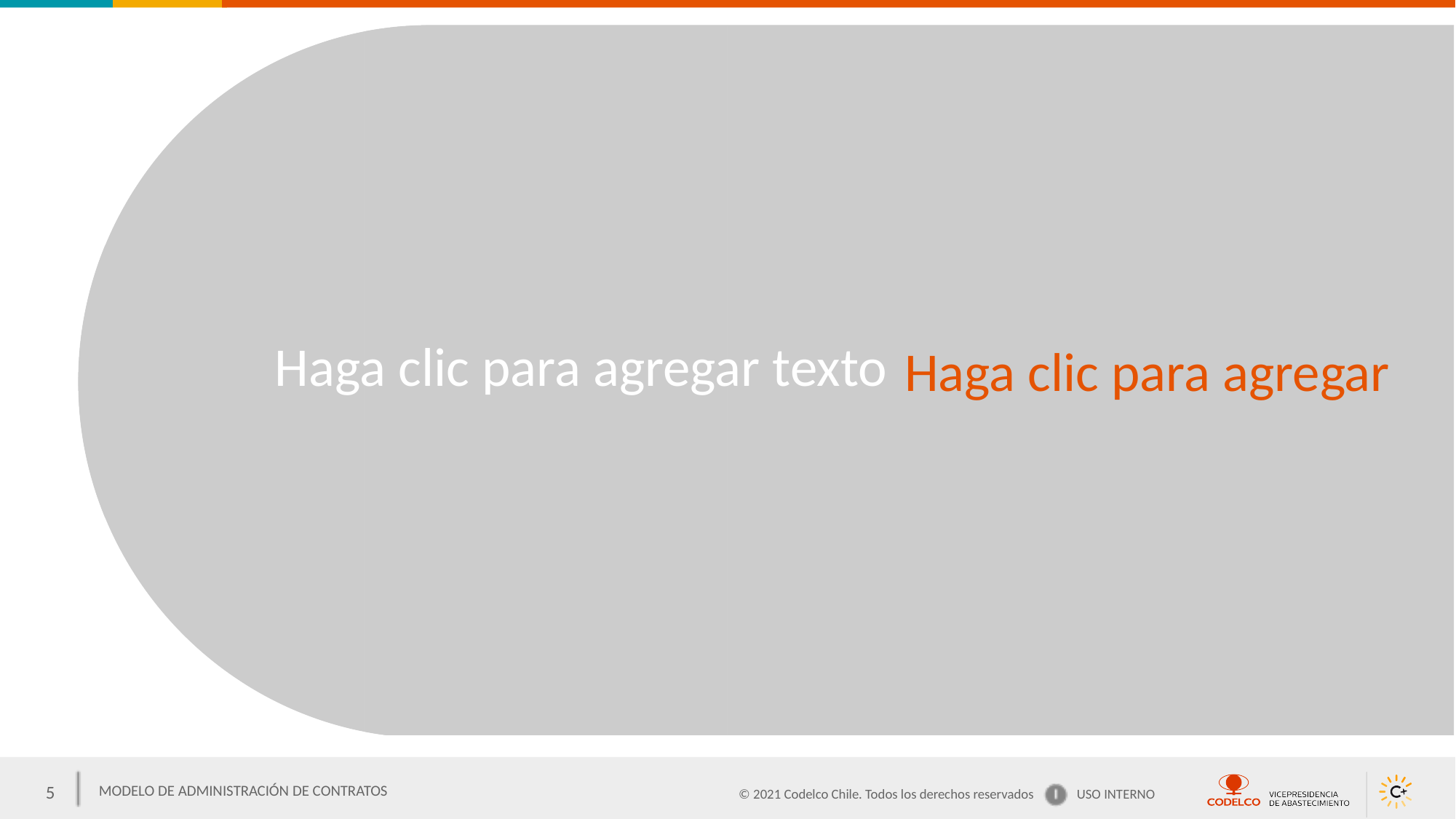

# Haga clic para agregar texto
Haga clic para agregar